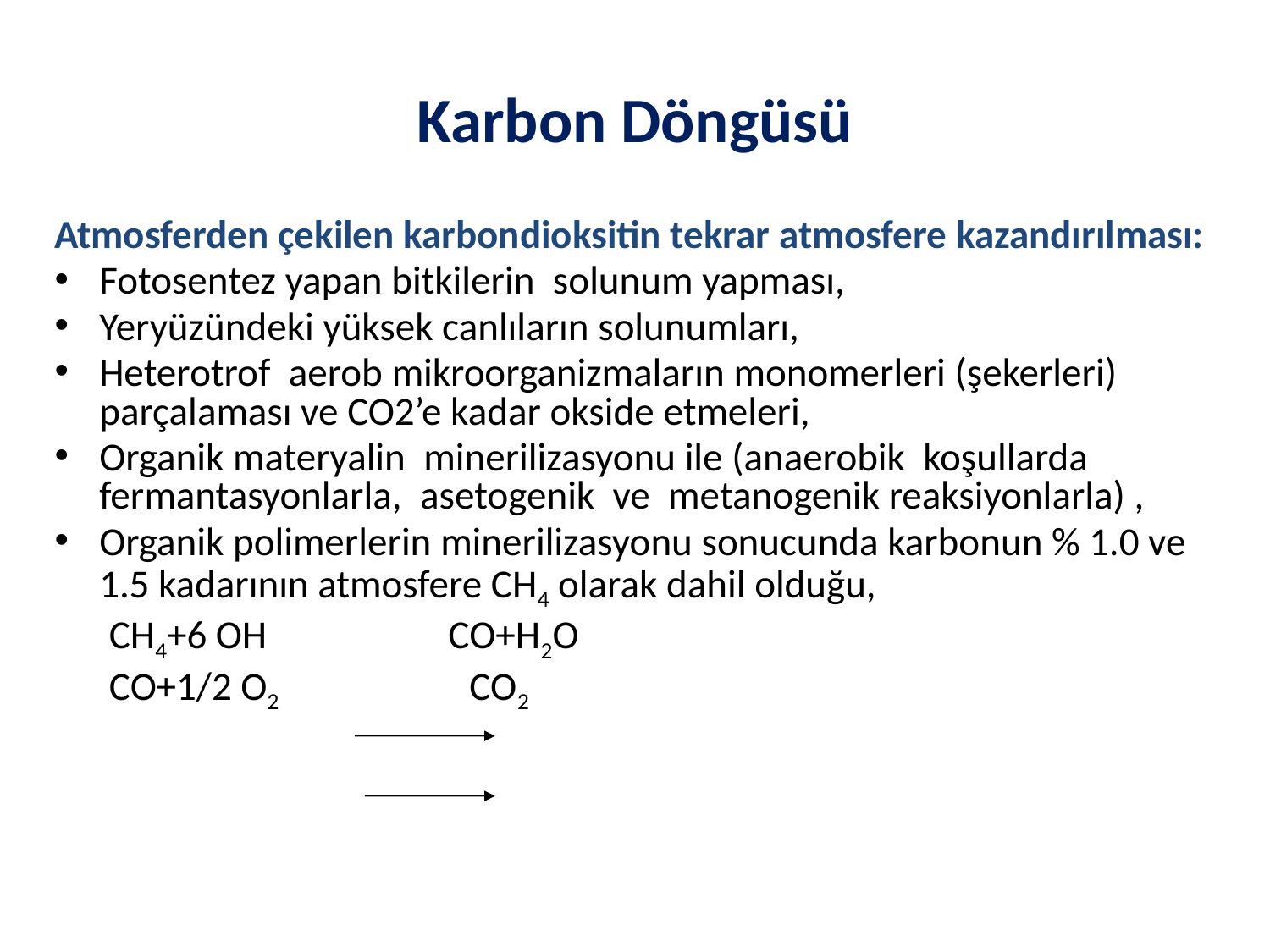

Karbon Döngüsü
Atmosferden çekilen karbondioksitin tekrar atmosfere kazandırılması:
Fotosentez yapan bitkilerin  solunum yapması,
Yeryüzündeki yüksek canlıların solunumları,
Heterotrof  aerob mikroorganizmaların monomerleri (şekerleri) parçalaması ve CO2’e kadar okside etmeleri,
Organik materyalin  minerilizasyonu ile (anaerobik  koşullarda fermantasyonlarla,  asetogenik  ve  metanogenik reaksiyonlarla) ,
Organik polimerlerin minerilizasyonu sonucunda karbonun % 1.0 ve 1.5 kadarının atmosfere CH4 olarak dahil olduğu,
      CH4+6 OH                    CO+H2O
      CO+1/2 O2                     CO2